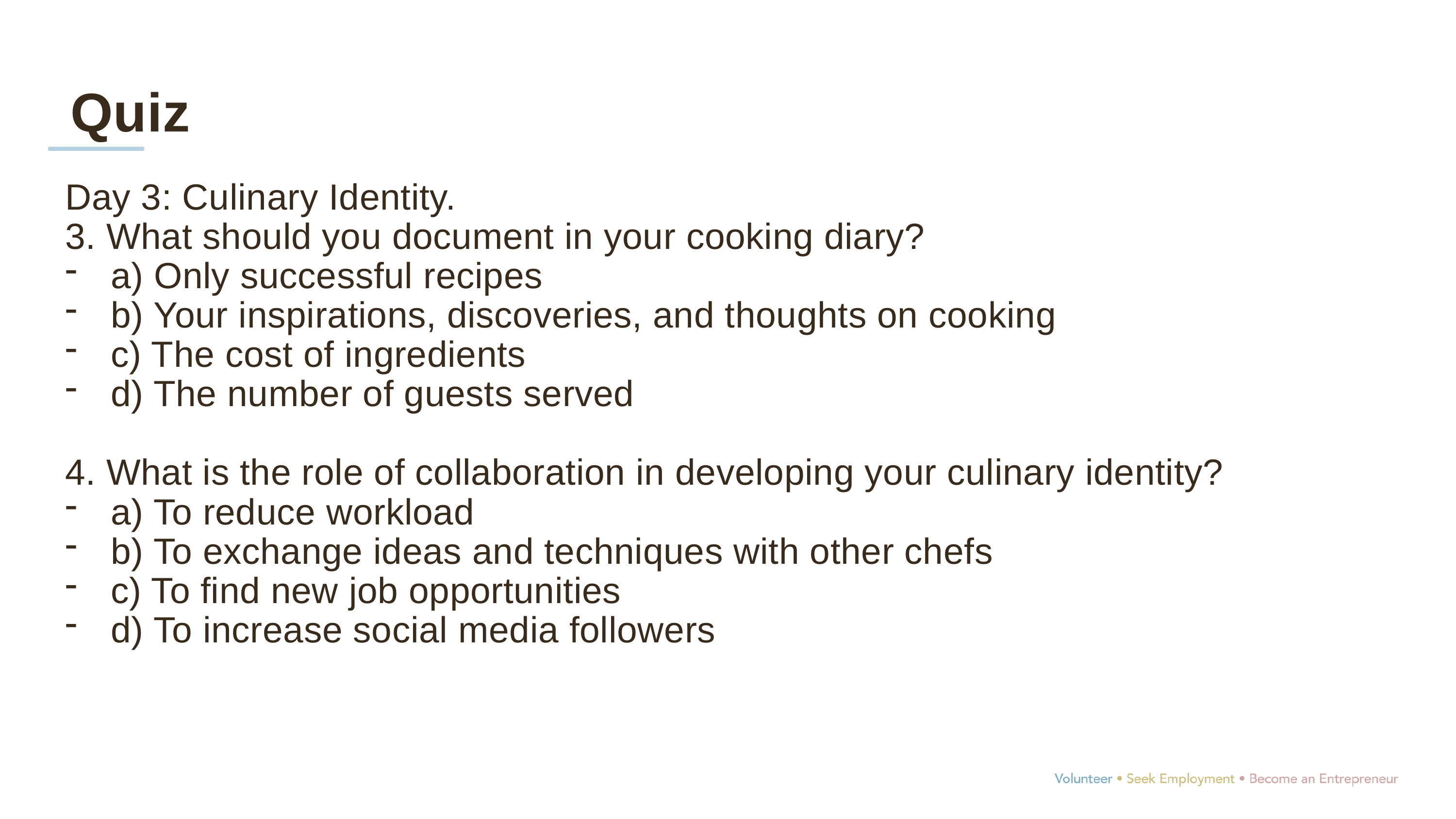

Quiz

Day 3: Culinary Identity.
3. What should you document in your cooking diary?
a) Only successful recipes
b) Your inspirations, discoveries, and thoughts on cooking
c) The cost of ingredients
d) The number of guests served

4. What is the role of collaboration in developing your culinary identity?
a) To reduce workload
b) To exchange ideas and techniques with other chefs
c) To find new job opportunities
d) To increase social media followers